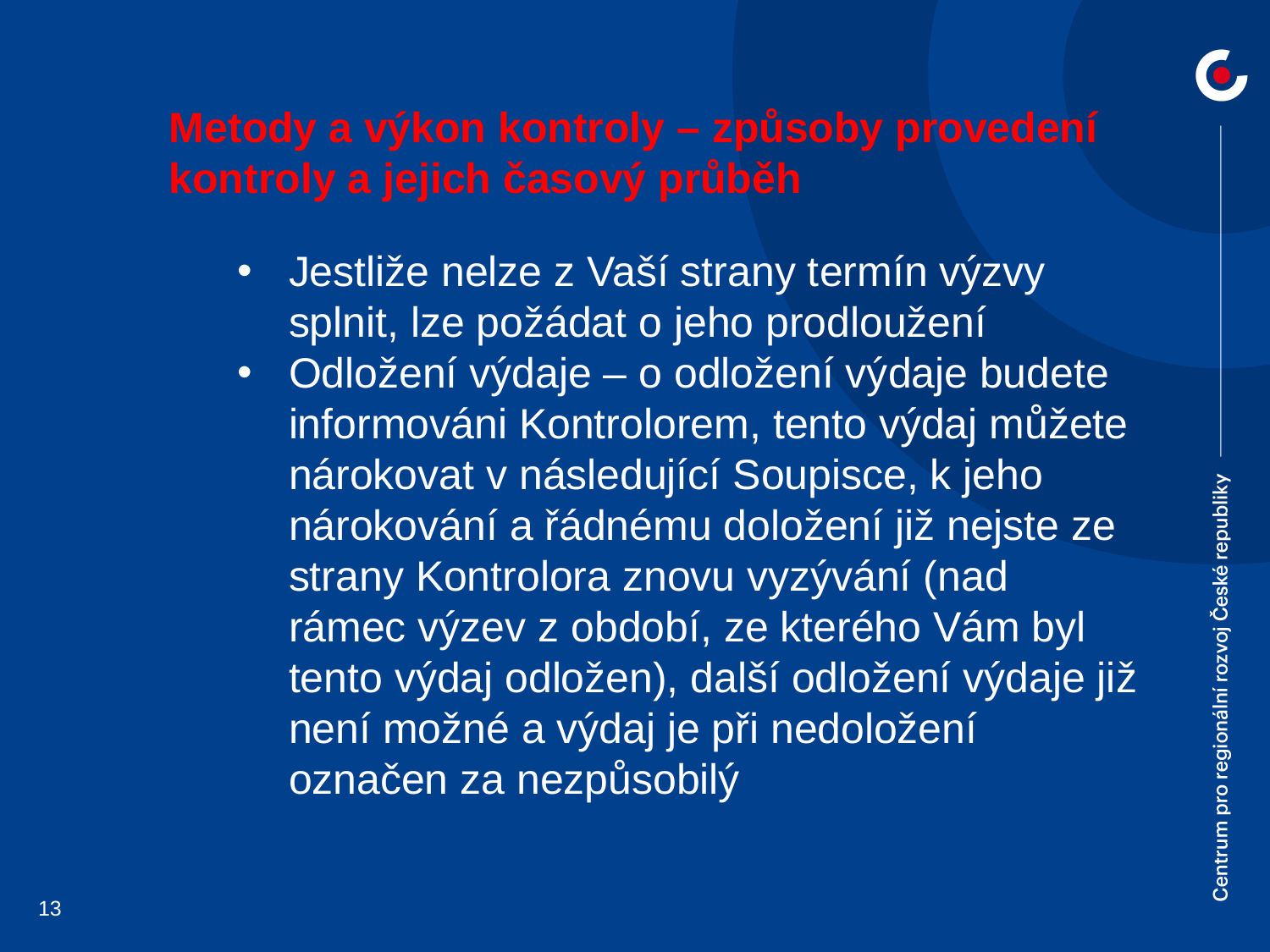

Metody a výkon kontroly – způsoby provedení kontroly a jejich časový průběh
Jestliže nelze z Vaší strany termín výzvy splnit, lze požádat o jeho prodloužení
Odložení výdaje – o odložení výdaje budete informováni Kontrolorem, tento výdaj můžete nárokovat v následující Soupisce, k jeho nárokování a řádnému doložení již nejste ze strany Kontrolora znovu vyzývání (nad rámec výzev z období, ze kterého Vám byl tento výdaj odložen), další odložení výdaje již není možné a výdaj je při nedoložení označen za nezpůsobilý

13